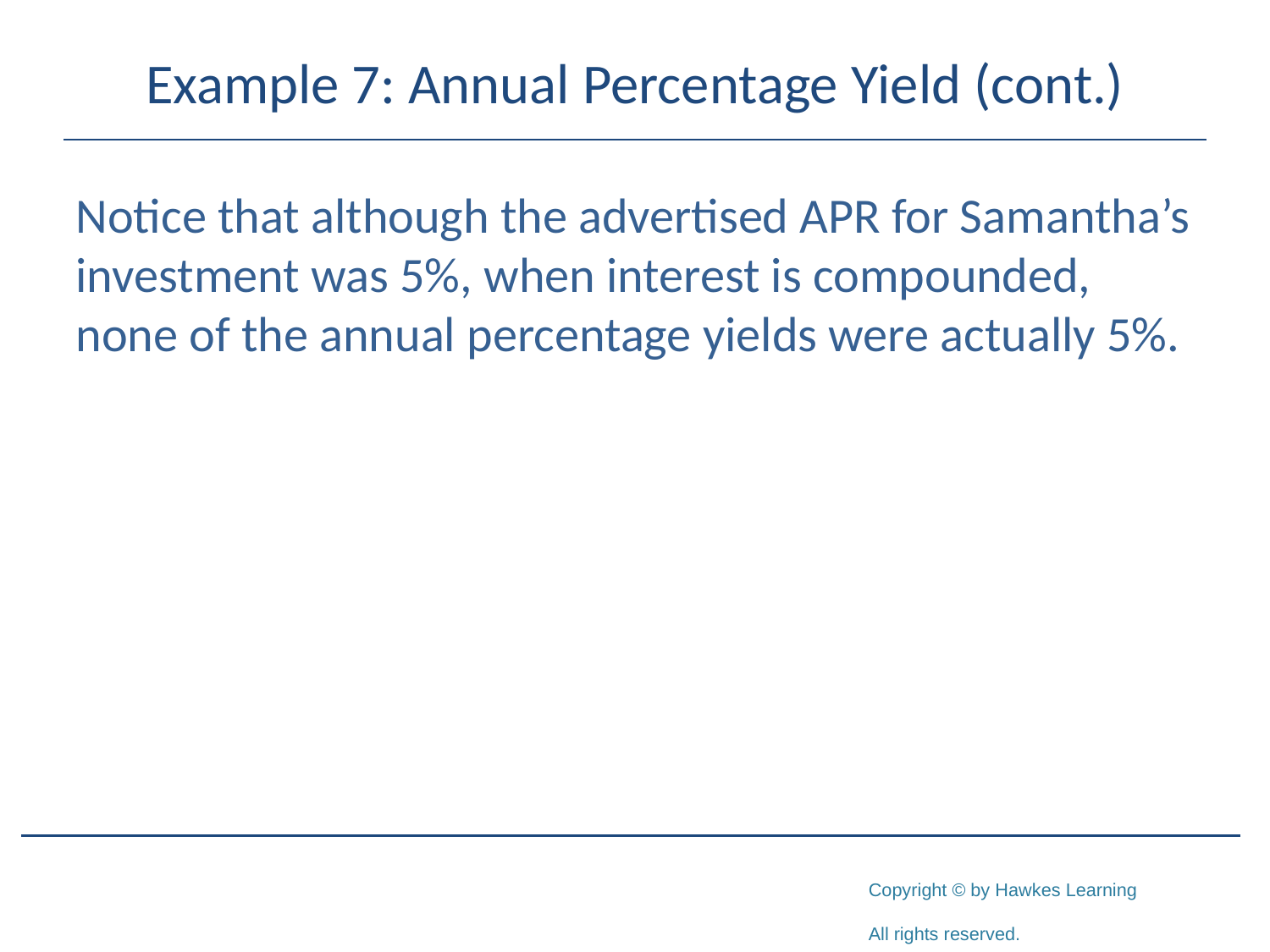

# Example 7: Annual Percentage Yield (cont.)
Notice that although the advertised APR for Samantha’s investment was 5%, when interest is compounded, none of the annual percentage yields were actually 5%.